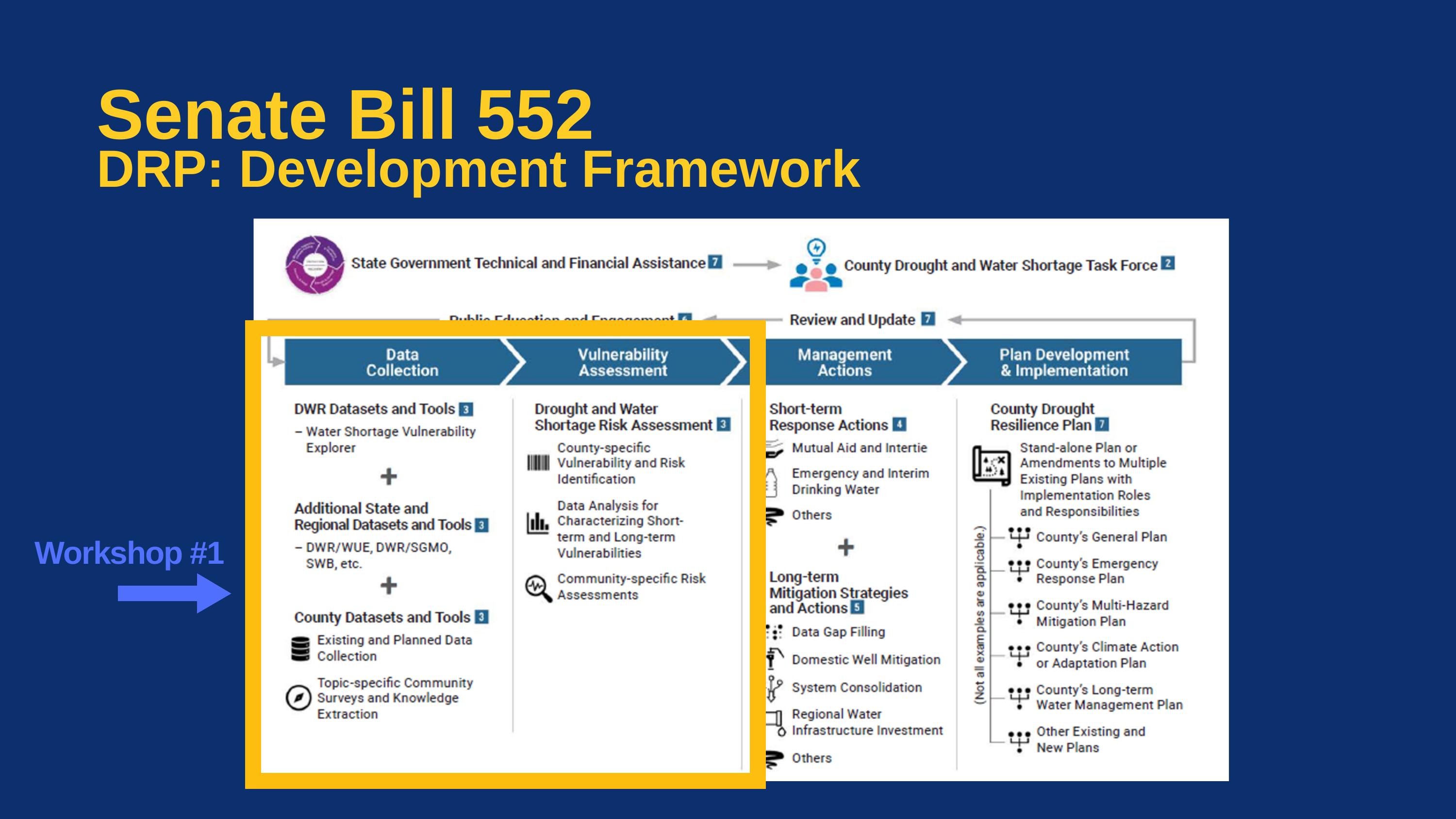

Senate Bill 552
DRP: Development Framework

Workshop #1